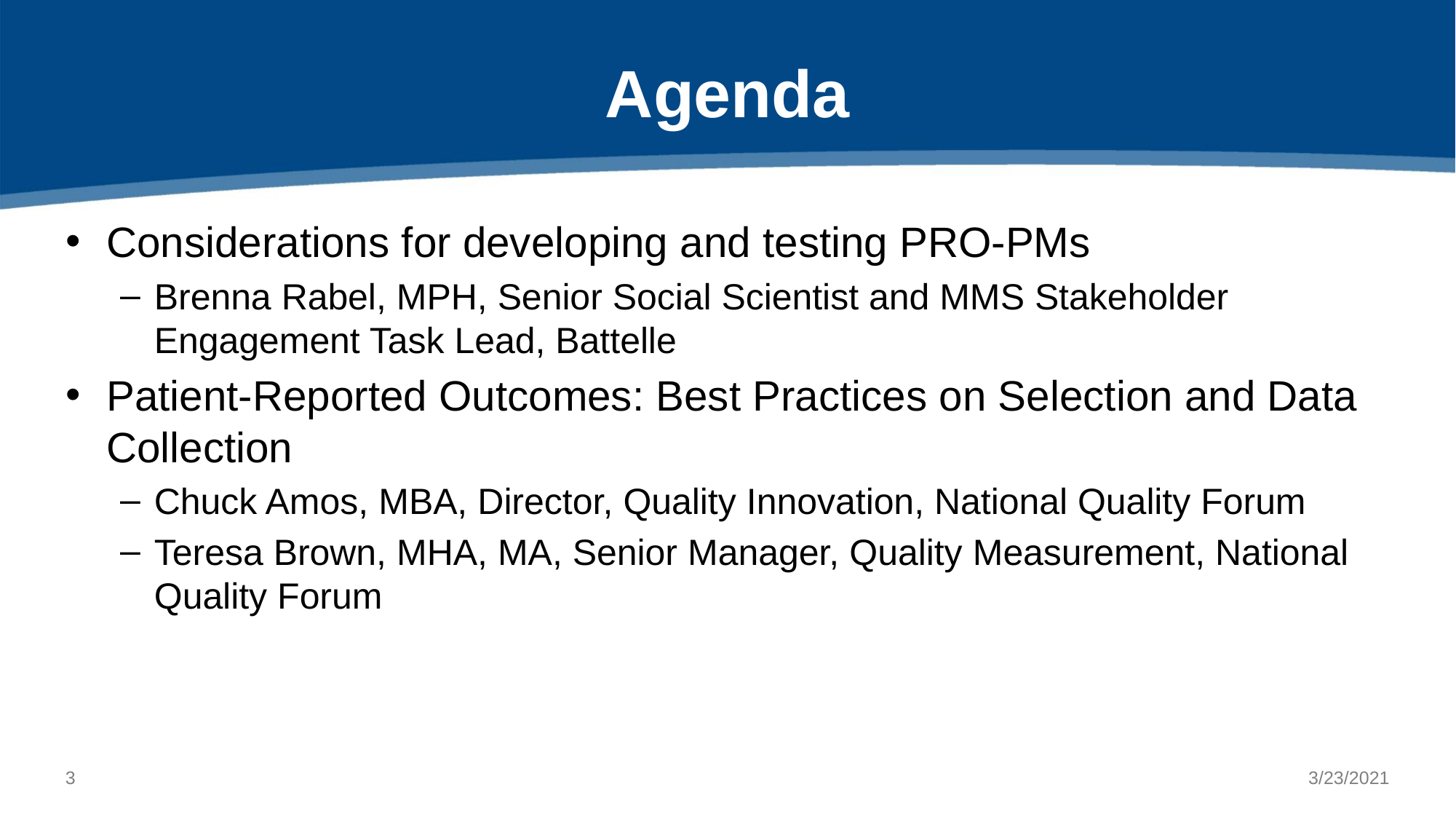

# Agenda
Considerations for developing and testing PRO-PMs
Brenna Rabel, MPH, Senior Social Scientist and MMS Stakeholder Engagement Task Lead, Battelle
Patient-Reported Outcomes: Best Practices on Selection and Data Collection
Chuck Amos, MBA, Director, Quality Innovation, National Quality Forum
Teresa Brown, MHA, MA, Senior Manager, Quality Measurement, National Quality Forum

3
3/23/2021